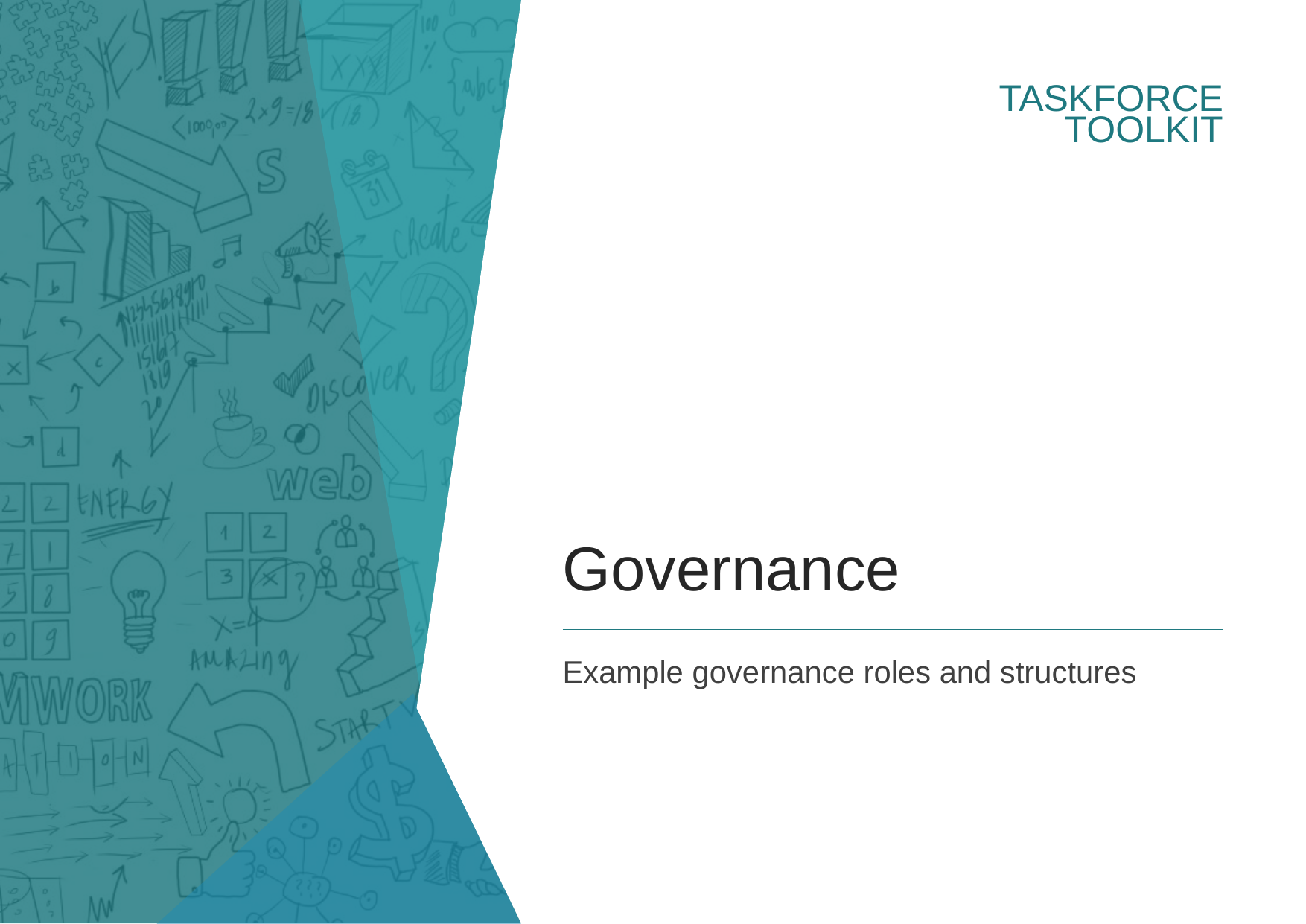

# Governance
Example governance roles and structures